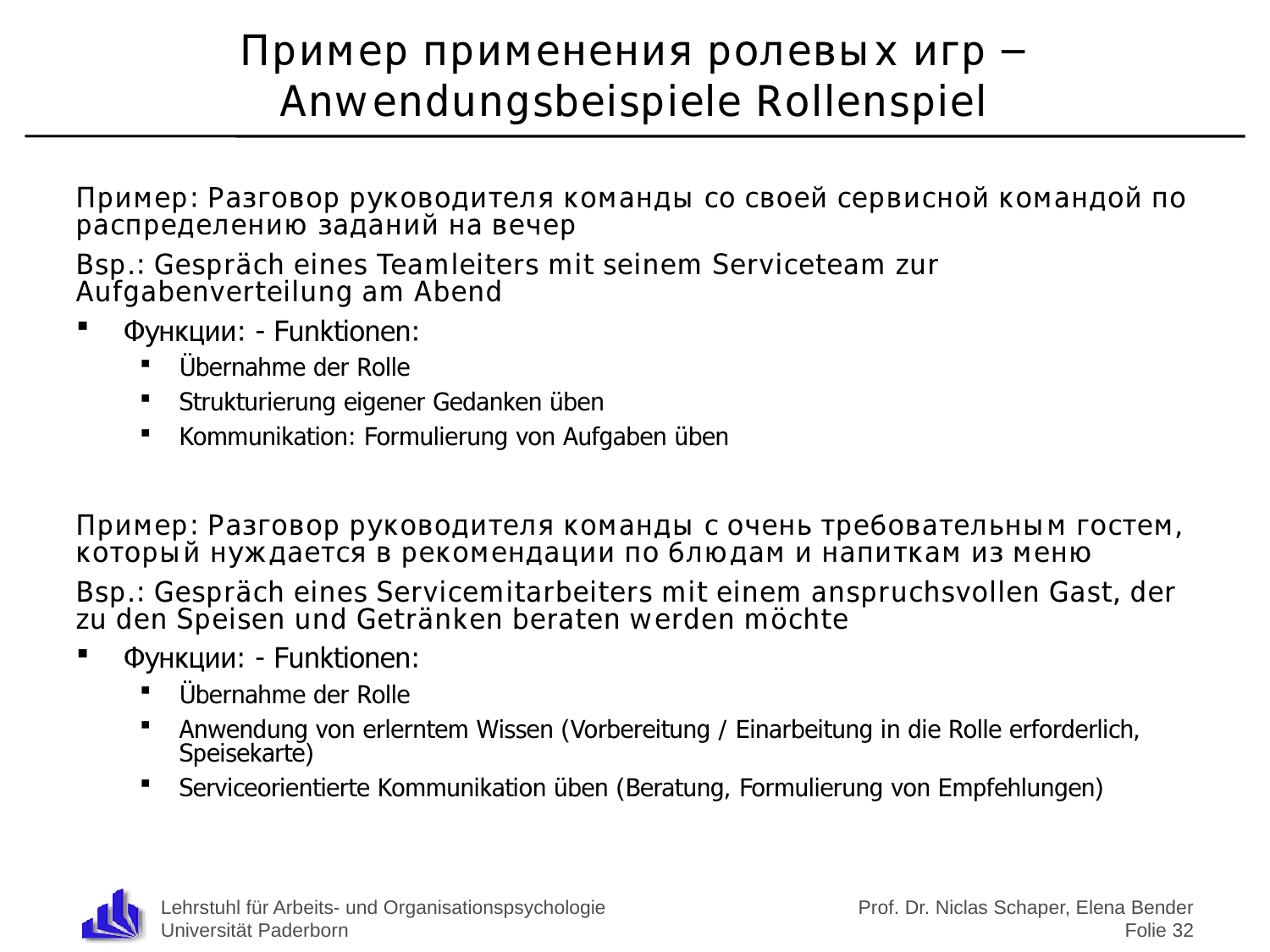

# Пример применения ролевых игр – Anwendungsbeispiele Rollenspiel
Пример: Разговор руководителя команды со своей сервисной командой по распределению заданий на вечер
Bsp.: Gespräch eines Teamleiters mit seinem Serviceteam zur Aufgabenverteilung am Abend
Функции: - Funktionen:
Übernahme der Rolle
Strukturierung eigener Gedanken üben
Kommunikation: Formulierung von Aufgaben üben

Пример: Разговор руководителя команды с очень требовательным гостем, который нуждается в рекомендации по блюдам и напиткам из меню
Bsp.: Gespräch eines Servicemitarbeiters mit einem anspruchsvollen Gast, der zu den Speisen und Getränken beraten werden möchte
Функции: - Funktionen:
Übernahme der Rolle
Anwendung von erlerntem Wissen (Vorbereitung / Einarbeitung in die Rolle erforderlich, Speisekarte)
Serviceorientierte Kommunikation üben (Beratung, Formulierung von Empfehlungen)

Prof. Dr. Niclas Schaper, Elena Bender
Folie 32